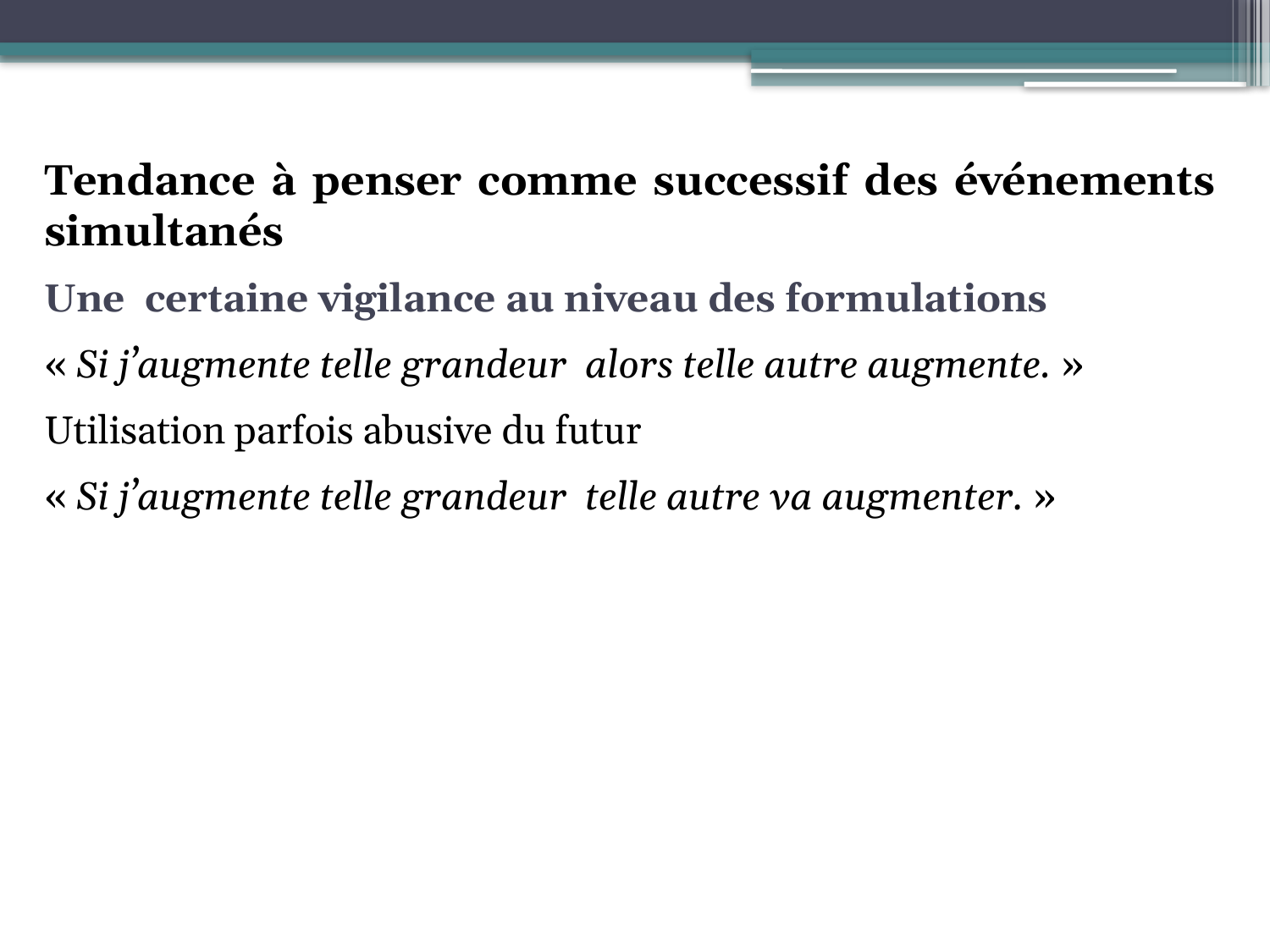

Tendance à penser comme successif des événements simultanés
Une  certaine vigilance au niveau des formulations
« Si j’augmente telle grandeur  alors telle autre augmente. »
Utilisation parfois abusive du futur
« Si j’augmente telle grandeur  telle autre va augmenter. »